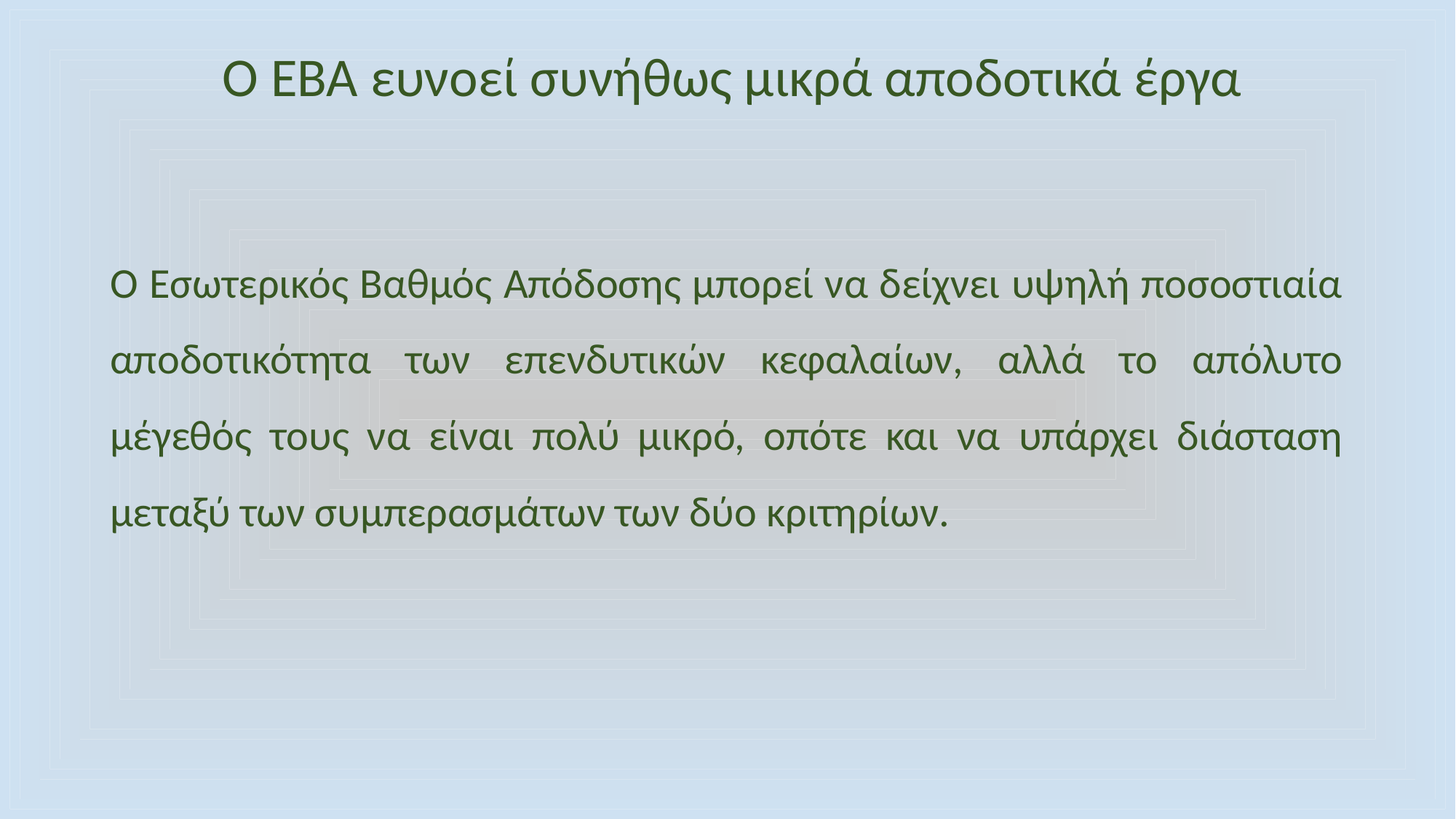

# Ο ΕΒΑ ευνοεί συνήθως μικρά αποδοτικά έργα

Ο Εσωτερικός Βαθμός Απόδοσης μπορεί να δείχνει υψηλή ποσοστιαία αποδοτικότητα των επενδυτικών κεφαλαίων, αλλά το απόλυτο μέγεθός τους να είναι πολύ μικρό, οπότε και να υπάρχει διάσταση μεταξύ των συμπερασμάτων των δύο κριτηρίων.